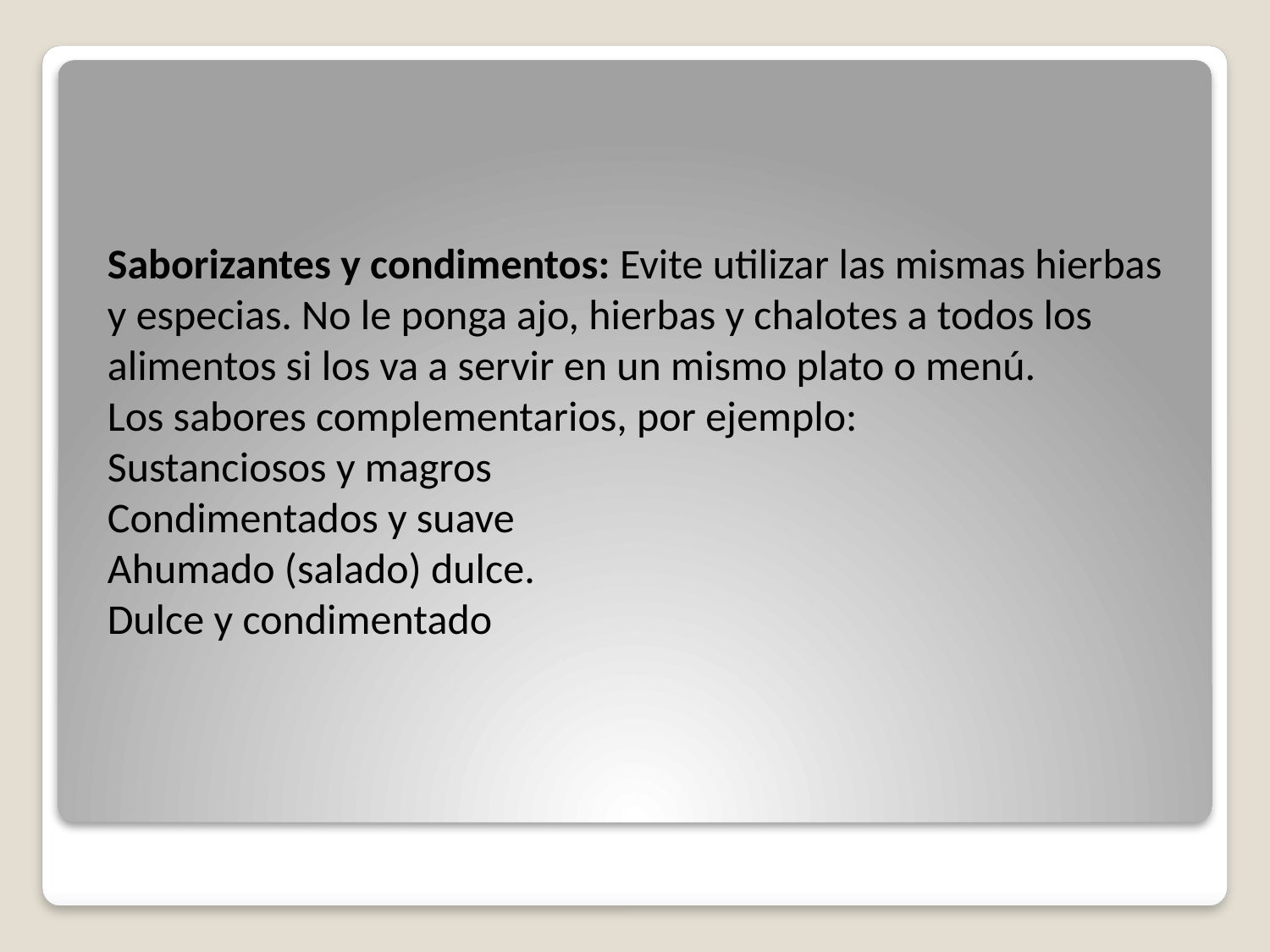

Saborizantes y condimentos: Evite utilizar las mismas hierbas y especias. No le ponga ajo, hierbas y chalotes a todos los alimentos si los va a servir en un mismo plato o menú.
Los sabores complementarios, por ejemplo:
Sustanciosos y magros
Condimentados y suave
Ahumado (salado) dulce.
Dulce y condimentado